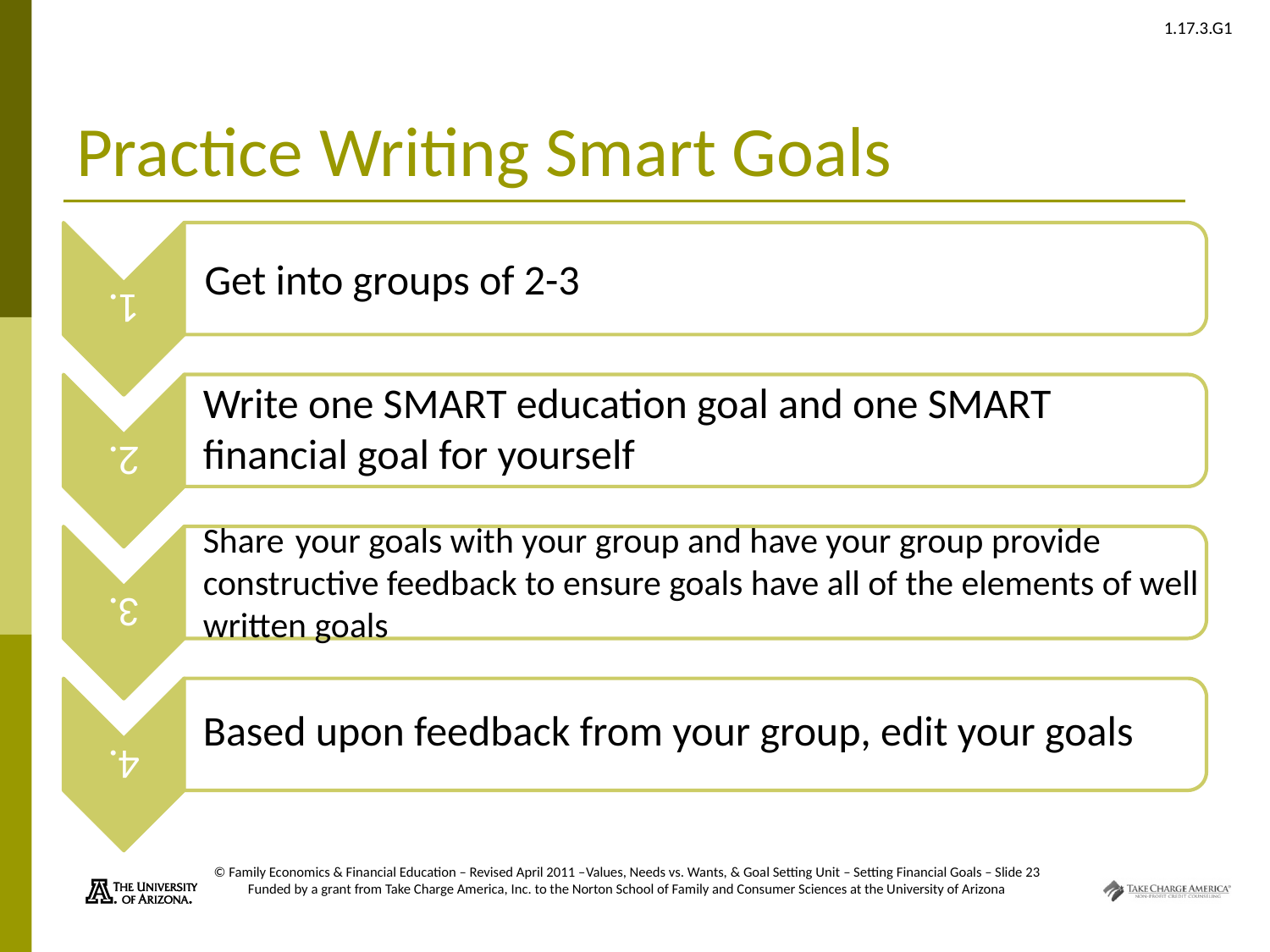

# Practice Writing Smart Goals
1.

2.

3.

4.

Get into groups of 2-3
Write one SMART education goal and one SMART financial goal for yourself
Share your goals with your group and have your group provide constructive feedback to ensure goals have all of the elements of well written goals
Based upon feedback from your group, edit your goals